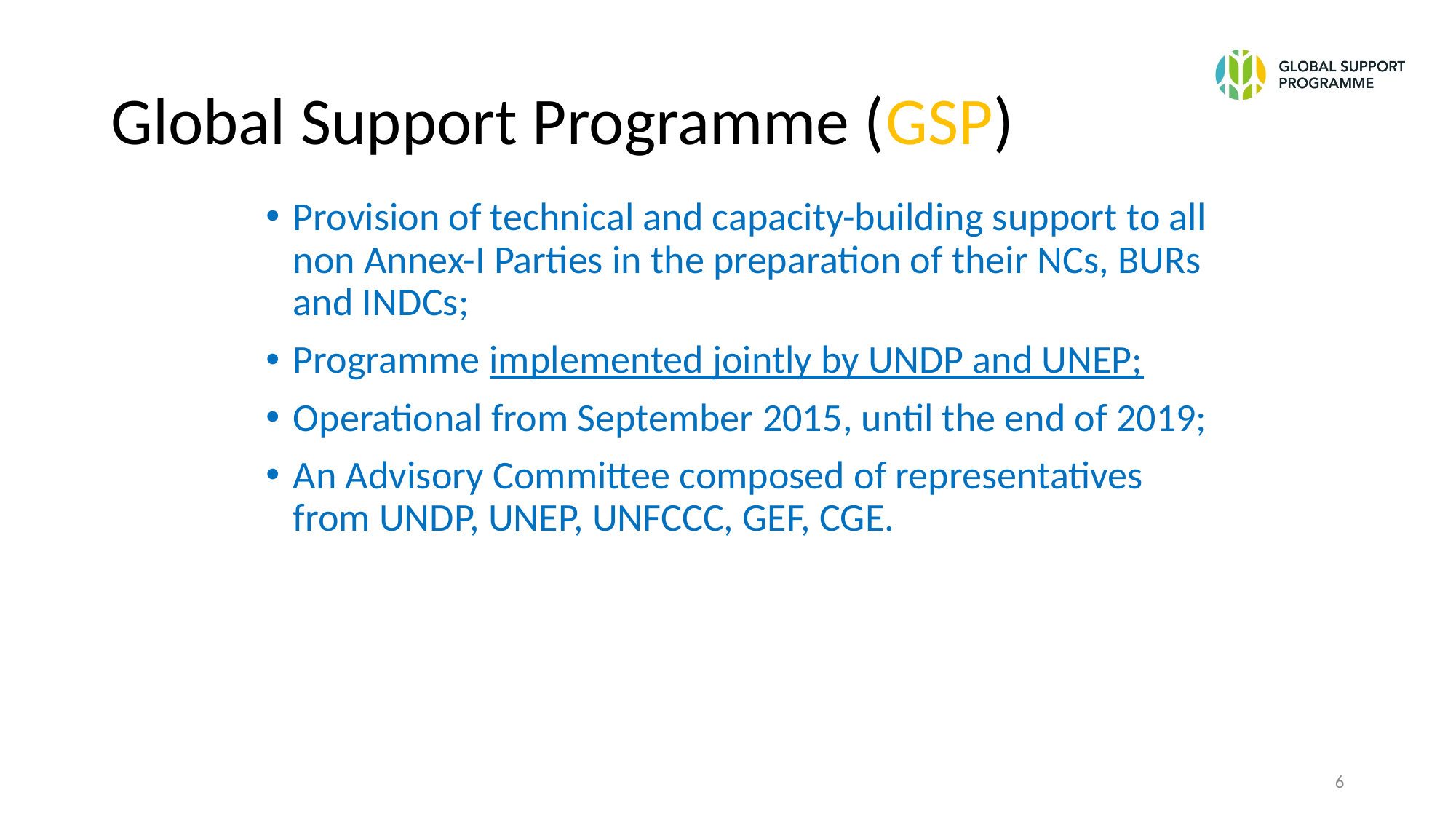

# Global Support Programme (GSP)
Provision of technical and capacity-building support to all non Annex-I Parties in the preparation of their NCs, BURs and INDCs;
Programme implemented jointly by UNDP and UNEP;
Operational from September 2015, until the end of 2019;
An Advisory Committee composed of representatives from UNDP, UNEP, UNFCCC, GEF, CGE.
6